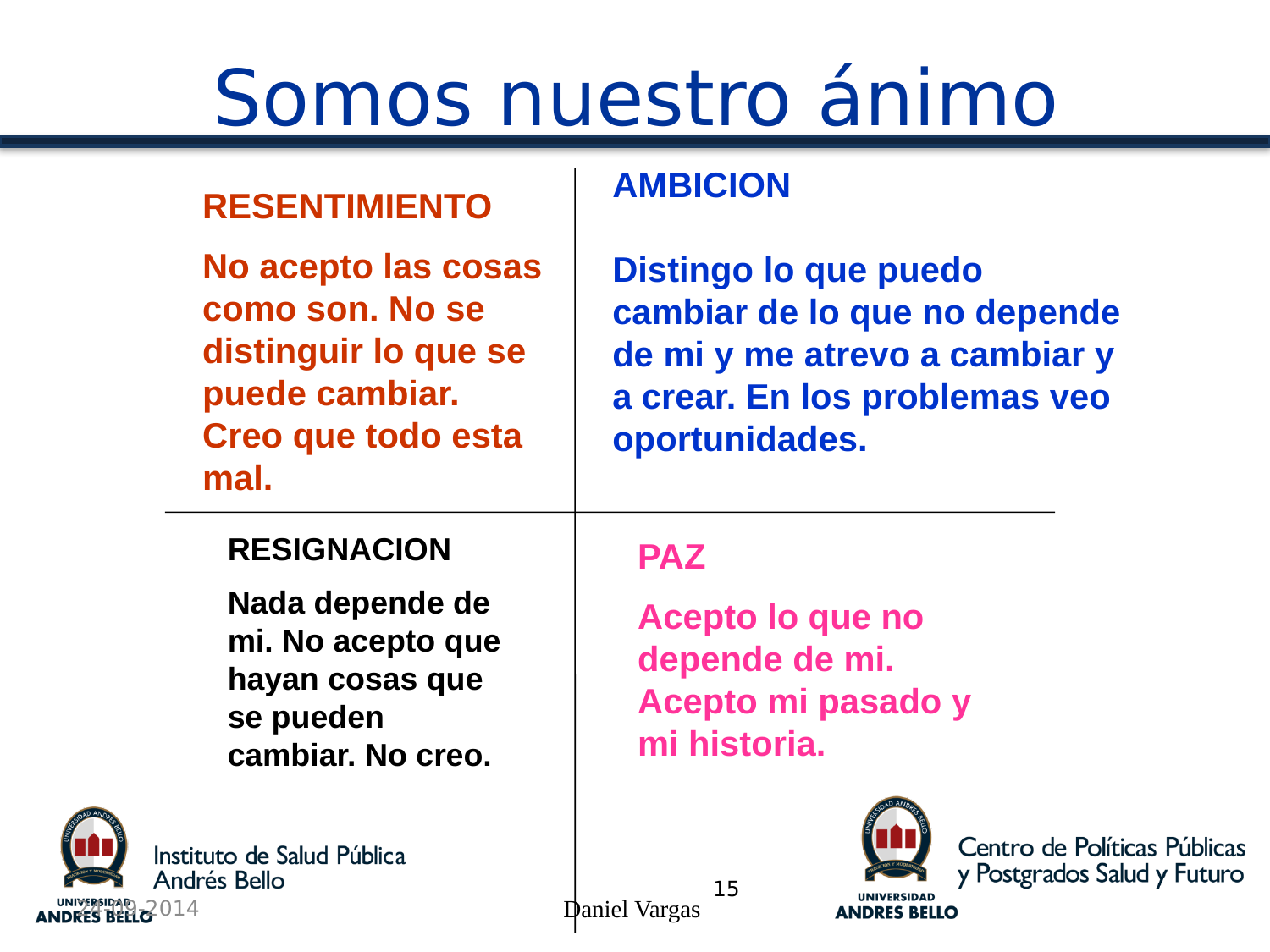

# Somos nuestro ánimo
AMBICION

Distingo lo que puedo cambiar de lo que no depende de mi y me atrevo a cambiar y a crear. En los problemas veo oportunidades.

RESENTIMIENTO
No acepto las cosas como son. No se distinguir lo que se puede cambiar. Creo que todo esta mal.

RESIGNACION
Nada depende de mi. No acepto que hayan cosas que se pueden cambiar. No creo.
PAZ
Acepto lo que no depende de mi. Acepto mi pasado y mi historia.
15
24-09-2014
Daniel Vargas